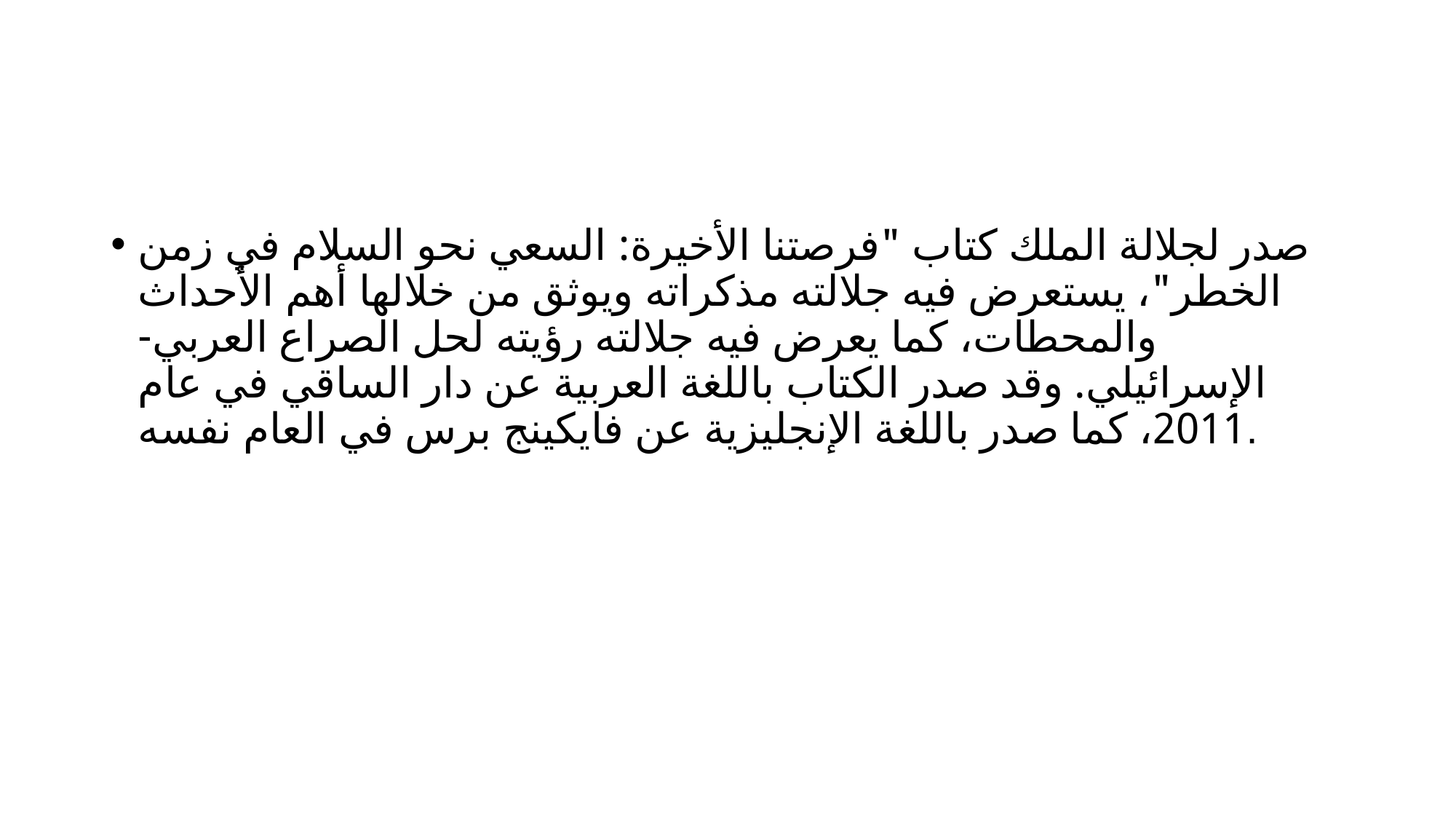

#
صدر لجلالة الملك كتاب "فرصتنا الأخيرة: السعي نحو السلام في زمن الخطر"، يستعرض فيه جلالته مذكراته ويوثق من خلالها أهم الأحداث والمحطات، كما يعرض فيه جلالته رؤيته لحل الصراع العربي-الإسرائيلي. وقد صدر الكتاب باللغة العربية عن دار الساقي في عام 2011، كما صدر باللغة الإنجليزية عن فايكينج برس في العام نفسه.